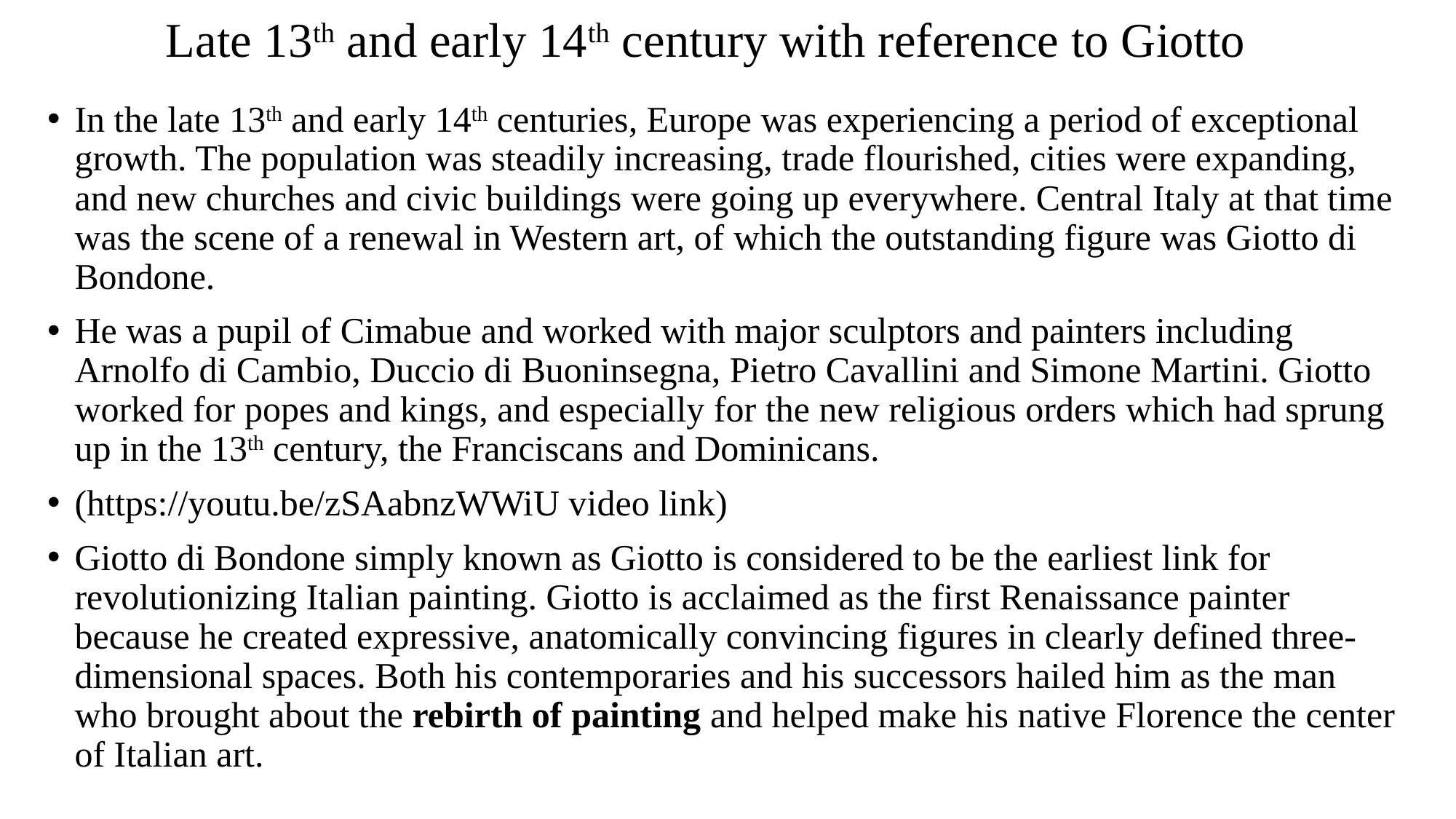

# Late 13th and early 14th century with reference to Giotto
In the late 13th and early 14th centuries, Europe was experiencing a period of exceptional growth. The population was steadily increasing, trade flourished, cities were expanding, and new churches and civic buildings were going up everywhere. Central Italy at that time was the scene of a renewal in Western art, of which the outstanding figure was Giotto di Bondone.
He was a pupil of Cimabue and worked with major sculptors and painters including Arnolfo di Cambio, Duccio di Buoninsegna, Pietro Cavallini and Simone Martini. Giotto worked for popes and kings, and especially for the new religious orders which had sprung up in the 13th century, the Franciscans and Dominicans.
(https://youtu.be/zSAabnzWWiU video link)
Giotto di Bondone simply known as Giotto is considered to be the earliest link for revolutionizing Italian painting. Giotto is acclaimed as the first Renaissance painter because he created expressive, anatomically convincing figures in clearly defined three-dimensional spaces. Both his contemporaries and his successors hailed him as the man who brought about the rebirth of painting and helped make his native Florence the center of Italian art.